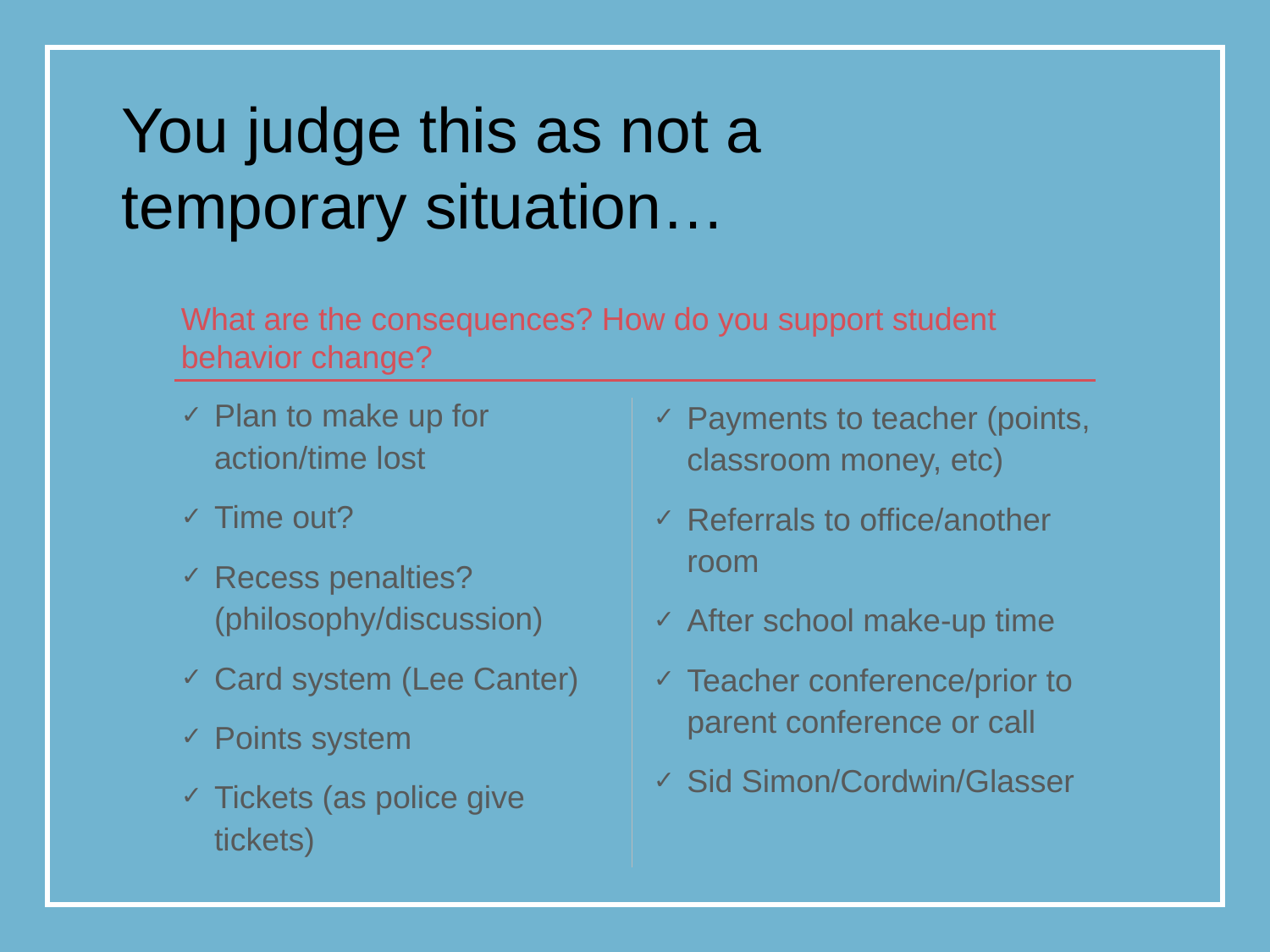

You judge this as not a
temporary situation…
What are the consequences? How do you support student
behavior change?

Plan to make up for action/time lost
Time out?
Recess penalties? (philosophy/discussion)
Card system (Lee Canter)
Points system
Tickets (as police give tickets)
Payments to teacher (points, classroom money, etc)
Referrals to office/another room
After school make-up time
Teacher conference/prior to parent conference or call
Sid Simon/Cordwin/Glasser